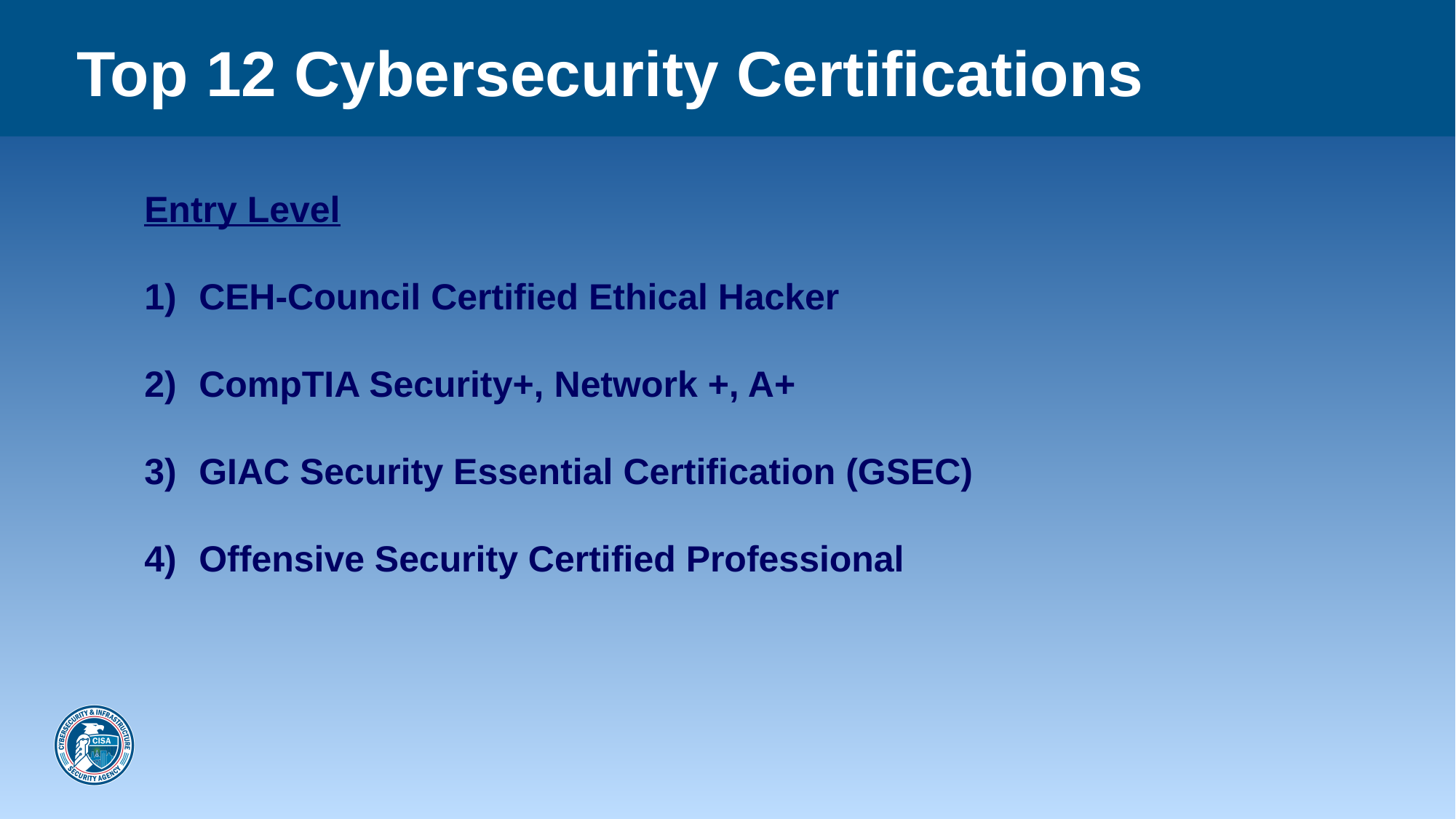

# Top 12 Cybersecurity Certifications
Entry Level
CEH-Council Certified Ethical Hacker
CompTIA Security+, Network +, A+
GIAC Security Essential Certification (GSEC)
Offensive Security Certified Professional